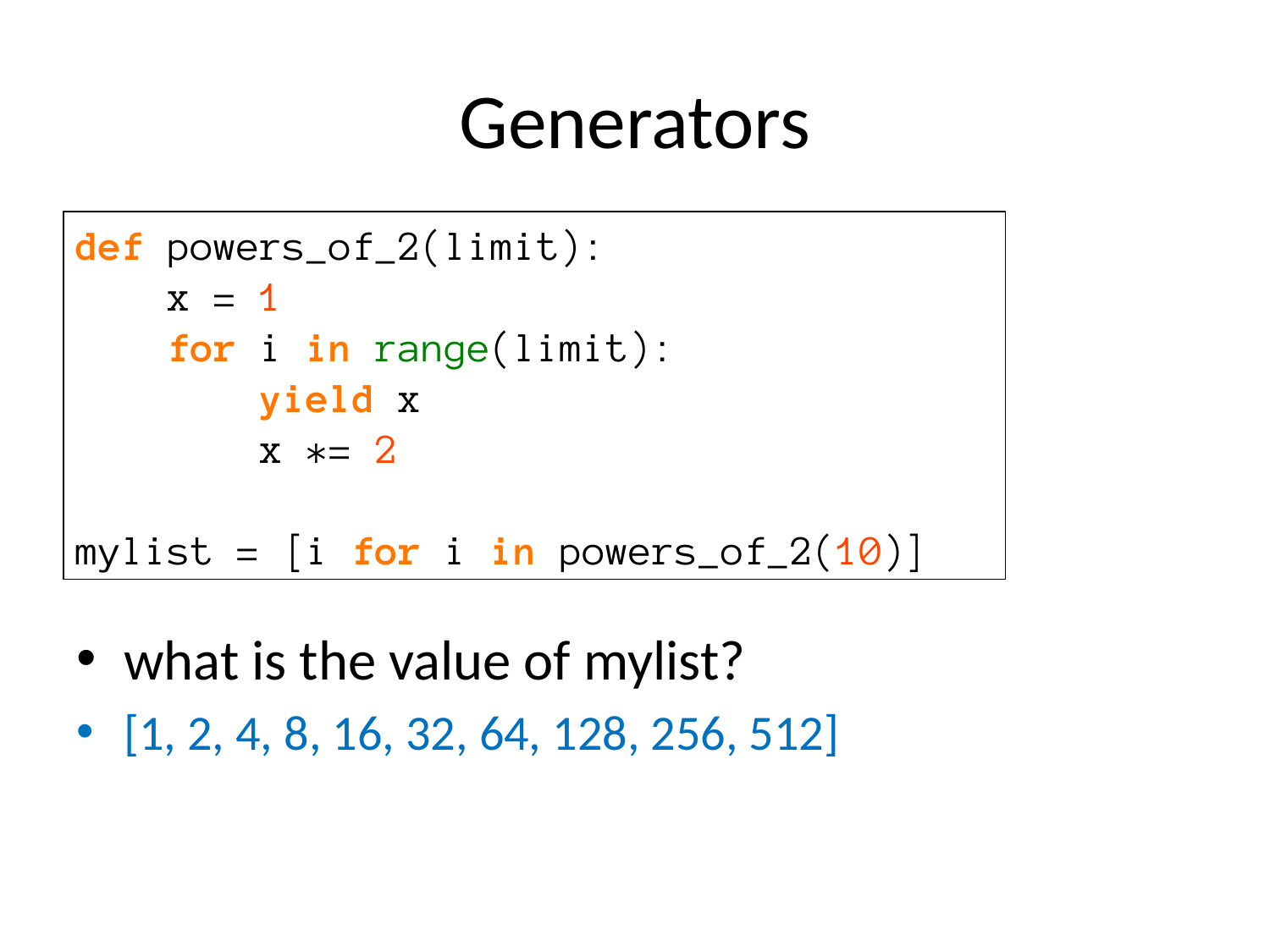

# Generators
def powers_of_2(limit):
    x = 1
    for i in range(limit):
        yield x
        x *= 2
 
mylist = [i for i in powers_of_2(10)]

what is the value of mylist?
[1, 2, 4, 8, 16, 32, 64, 128, 256, 512]